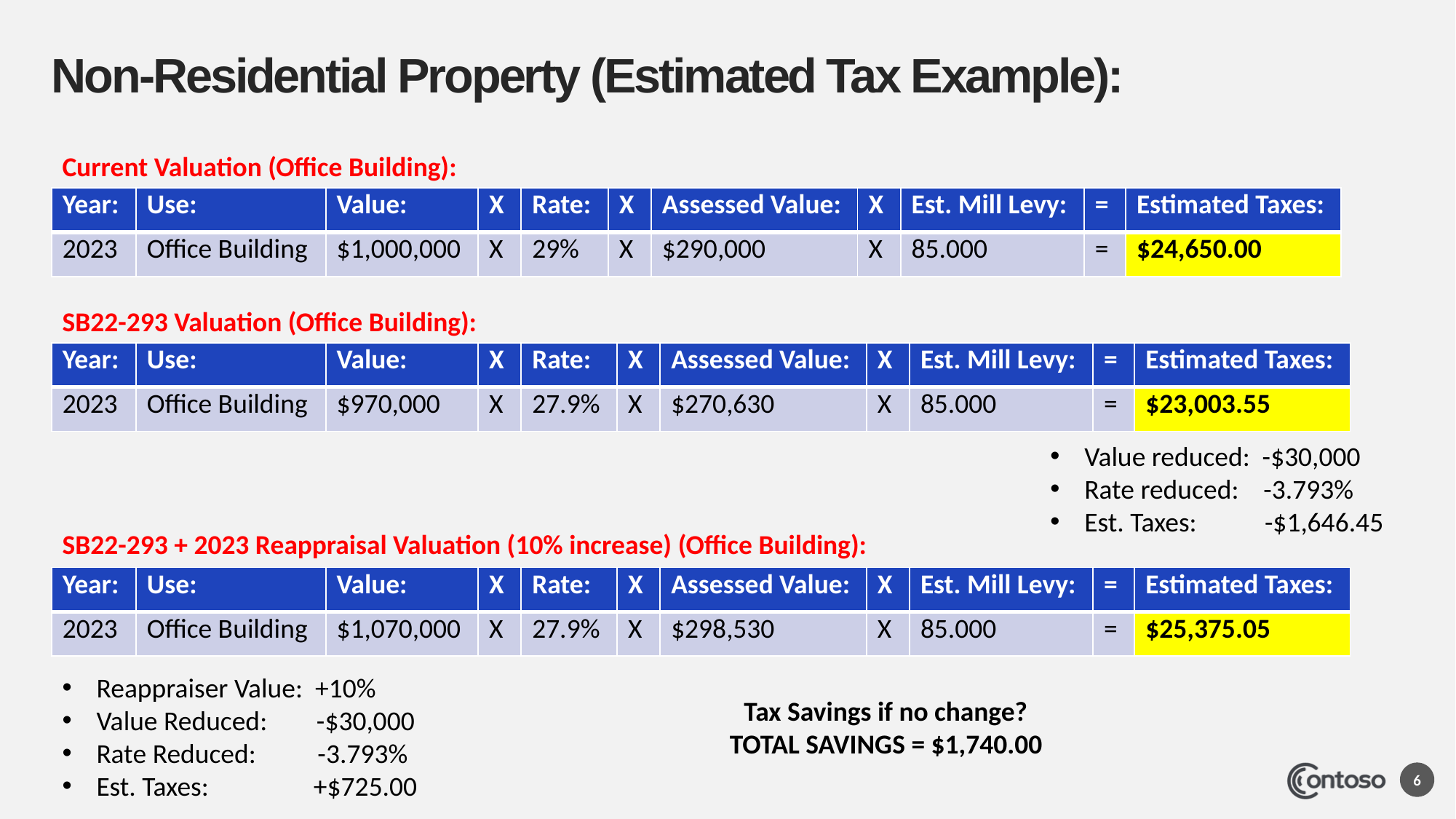

# Non-Residential Property (Estimated Tax Example):
Current Valuation (Office Building):
| Year: | Use: | Value: | X | Rate: | X | Assessed Value: | X | Est. Mill Levy: | = | Estimated Taxes: |
| --- | --- | --- | --- | --- | --- | --- | --- | --- | --- | --- |
| 2023 | Office Building | $1,000,000 | X | 29% | X | $290,000 | X | 85.000 | = | $24,650.00 |
SB22-293 Valuation (Office Building):
| Year: | Use: | Value: | X | Rate: | X | Assessed Value: | X | Est. Mill Levy: | = | Estimated Taxes: |
| --- | --- | --- | --- | --- | --- | --- | --- | --- | --- | --- |
| 2023 | Office Building | $970,000 | X | 27.9% | X | $270,630 | X | 85.000 | = | $23,003.55 |
Value reduced:  -$30,000
Rate reduced:    -3.793%
Est. Taxes:           -$1,646.45
SB22-293 + 2023 Reappraisal Valuation (10% increase) (Office Building):
| Year: | Use: | Value: | X | Rate: | X | Assessed Value: | X | Est. Mill Levy: | = | Estimated Taxes: |
| --- | --- | --- | --- | --- | --- | --- | --- | --- | --- | --- |
| 2023 | Office Building | $1,070,000 | X | 27.9% | X | $298,530 | X | 85.000 | = | $25,375.05 |
Reappraiser Value:  +10%
Value Reduced:        -$30,000
Rate Reduced:          -3.793%
Est. Taxes:                 +$725.00
Tax Savings if no change?
TOTAL SAVINGS = $1,740.00
6